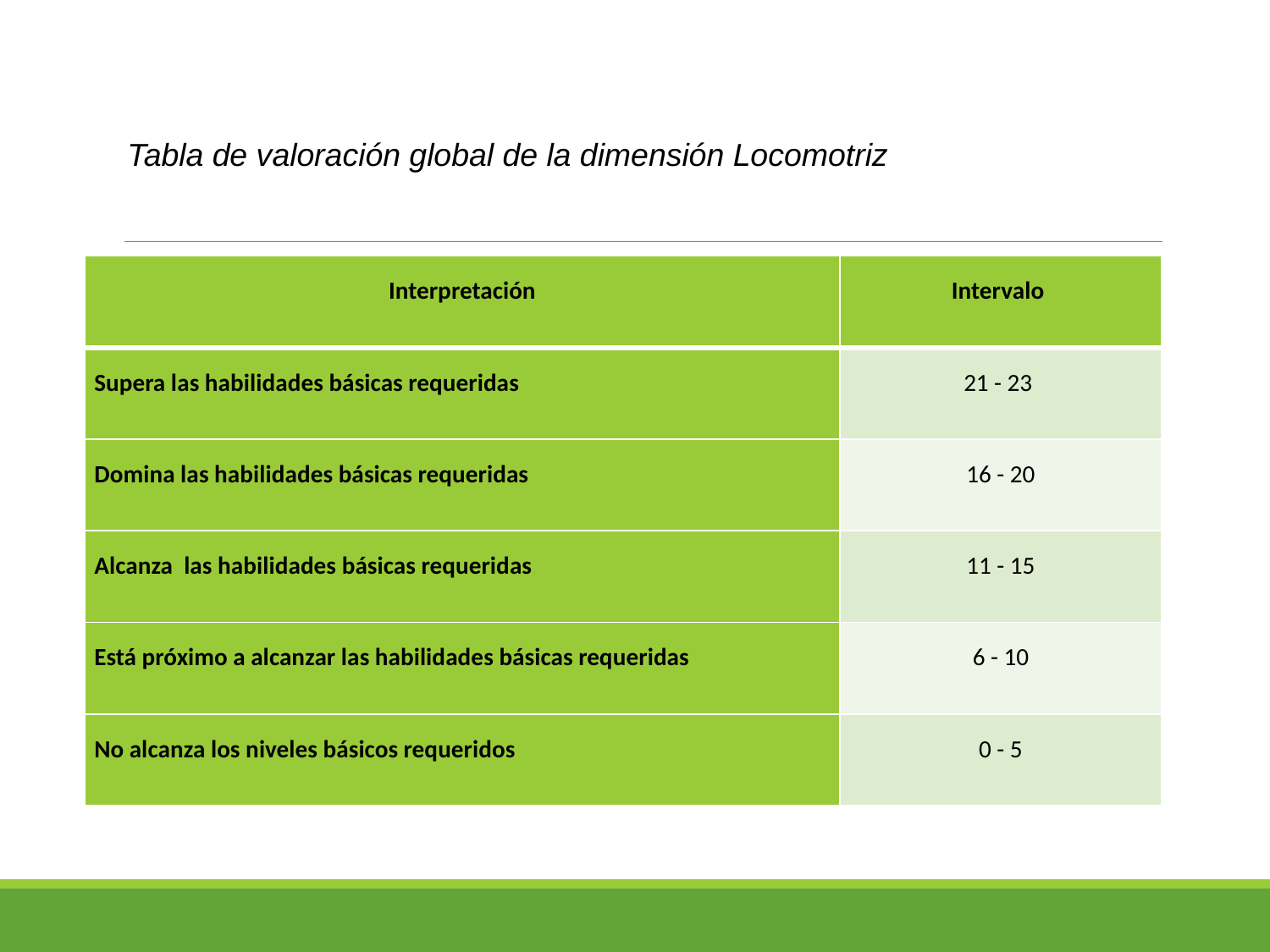

Tabla de valoración global de la dimensión Locomotriz
| Interpretación | Intervalo |
| --- | --- |
| Supera las habilidades básicas requeridas | 21 - 23 |
| Domina las habilidades básicas requeridas | 16 - 20 |
| Alcanza las habilidades básicas requeridas | 11 - 15 |
| Está próximo a alcanzar las habilidades básicas requeridas | 6 - 10 |
| No alcanza los niveles básicos requeridos | 0 - 5 |